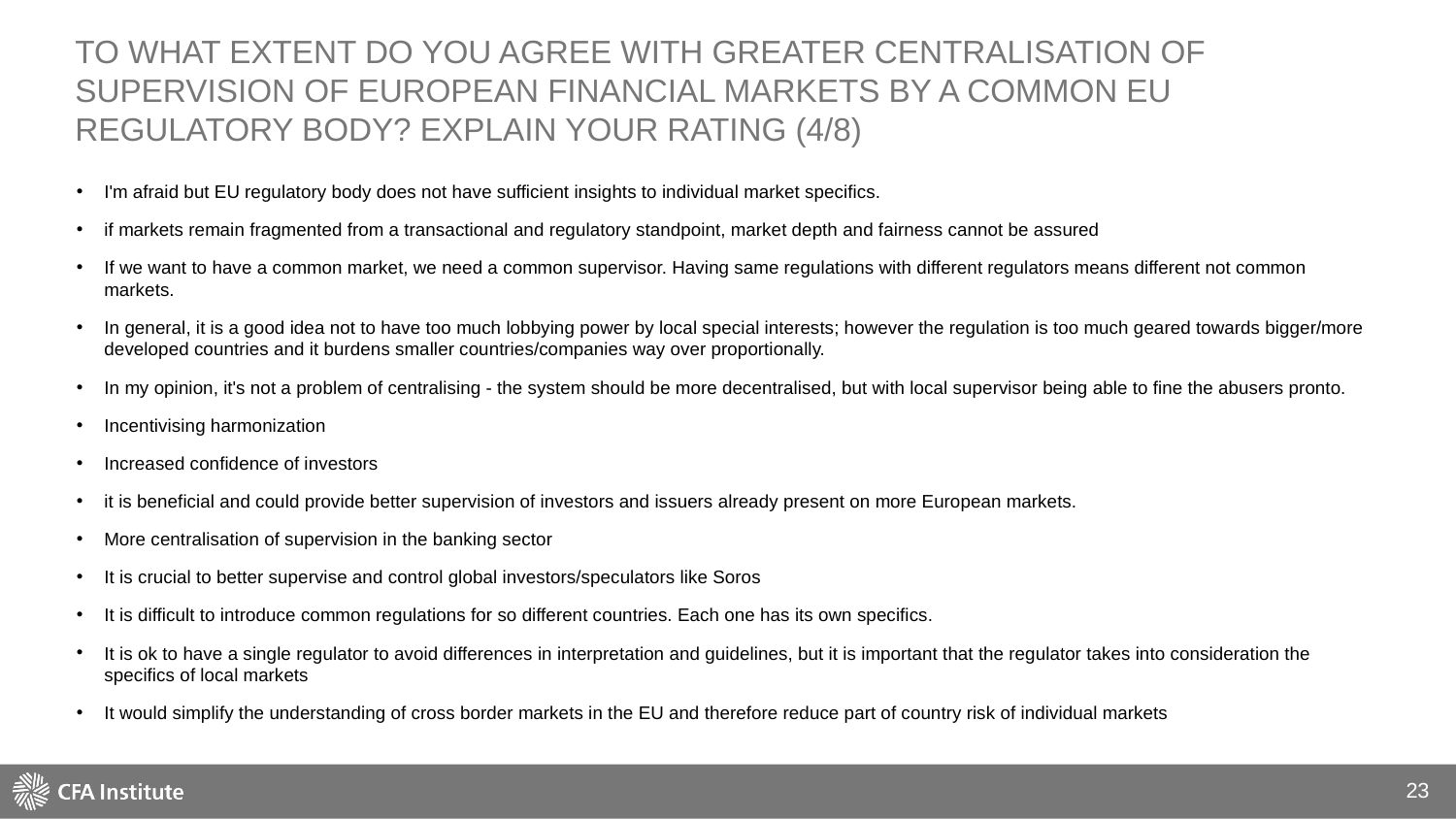

# To what extent do you agree with greater centralisation of supervision of European financial markets by a common EU regulatory body? EXPLAIN YOUR RATING (4/8)
I'm afraid but EU regulatory body does not have sufficient insights to individual market specifics.
if markets remain fragmented from a transactional and regulatory standpoint, market depth and fairness cannot be assured
If we want to have a common market, we need a common supervisor. Having same regulations with different regulators means different not common markets.
In general, it is a good idea not to have too much lobbying power by local special interests; however the regulation is too much geared towards bigger/more developed countries and it burdens smaller countries/companies way over proportionally.
In my opinion, it's not a problem of centralising - the system should be more decentralised, but with local supervisor being able to fine the abusers pronto.
Incentivising harmonization
Increased confidence of investors
it is beneficial and could provide better supervision of investors and issuers already present on more European markets.
More centralisation of supervision in the banking sector
It is crucial to better supervise and control global investors/speculators like Soros
It is difficult to introduce common regulations for so different countries. Each one has its own specifics.
It is ok to have a single regulator to avoid differences in interpretation and guidelines, but it is important that the regulator takes into consideration the specifics of local markets
It would simplify the understanding of cross border markets in the EU and therefore reduce part of country risk of individual markets
23